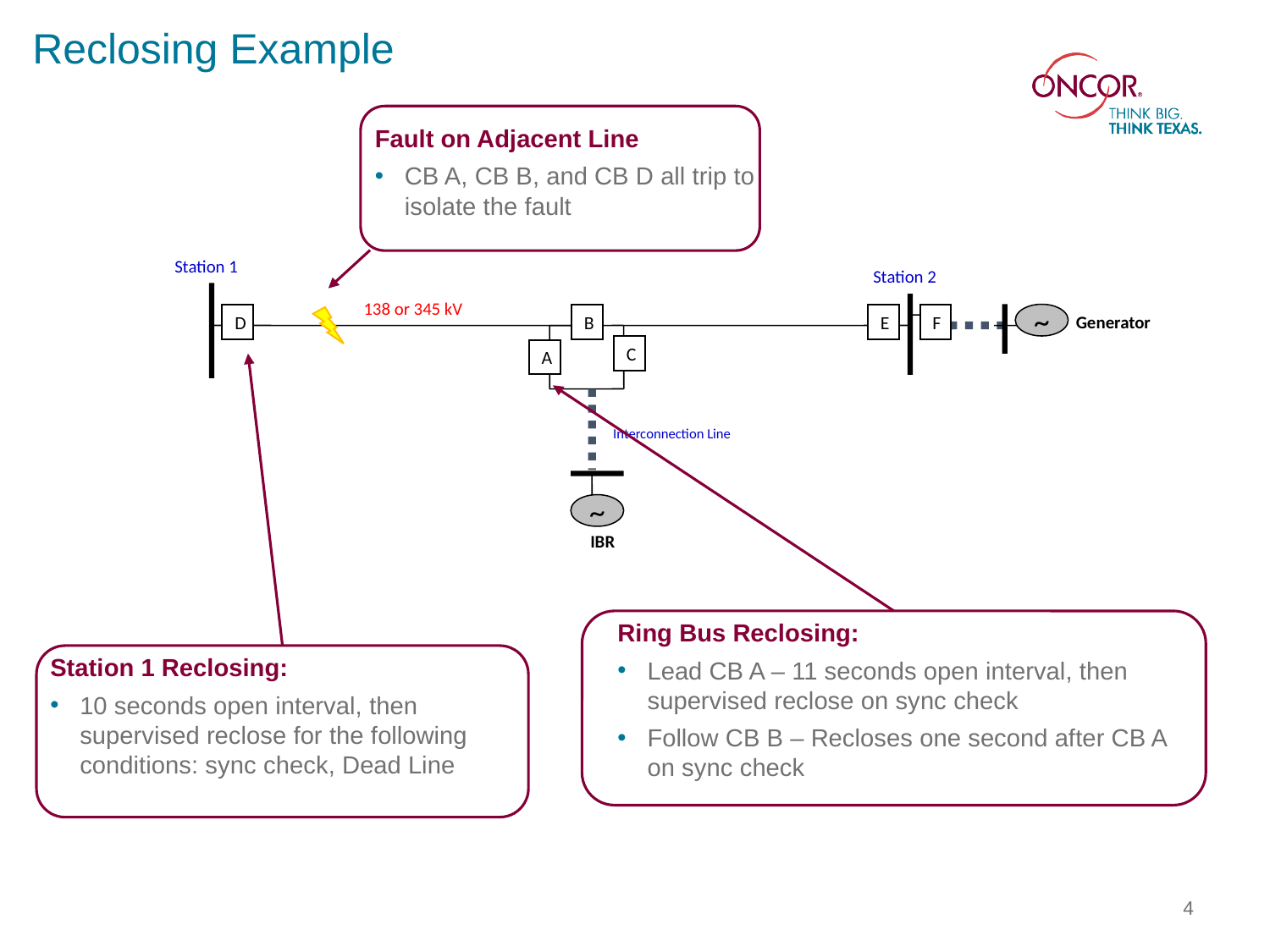

# Reclosing Example

Fault on Adjacent Line
CB A, CB B, and CB D all trip to isolate the fault
Station 1
Station 2

138 or 345 kV

D
B
E
F

~
Generator

C
A

Interconnection Line

~
IBR

Ring Bus Reclosing:
Lead CB A – 11 seconds open interval, then supervised reclose on sync check
Follow CB B – Recloses one second after CB A on sync check
Station 1 Reclosing:
10 seconds open interval, then supervised reclose for the following conditions: sync check, Dead Line

4